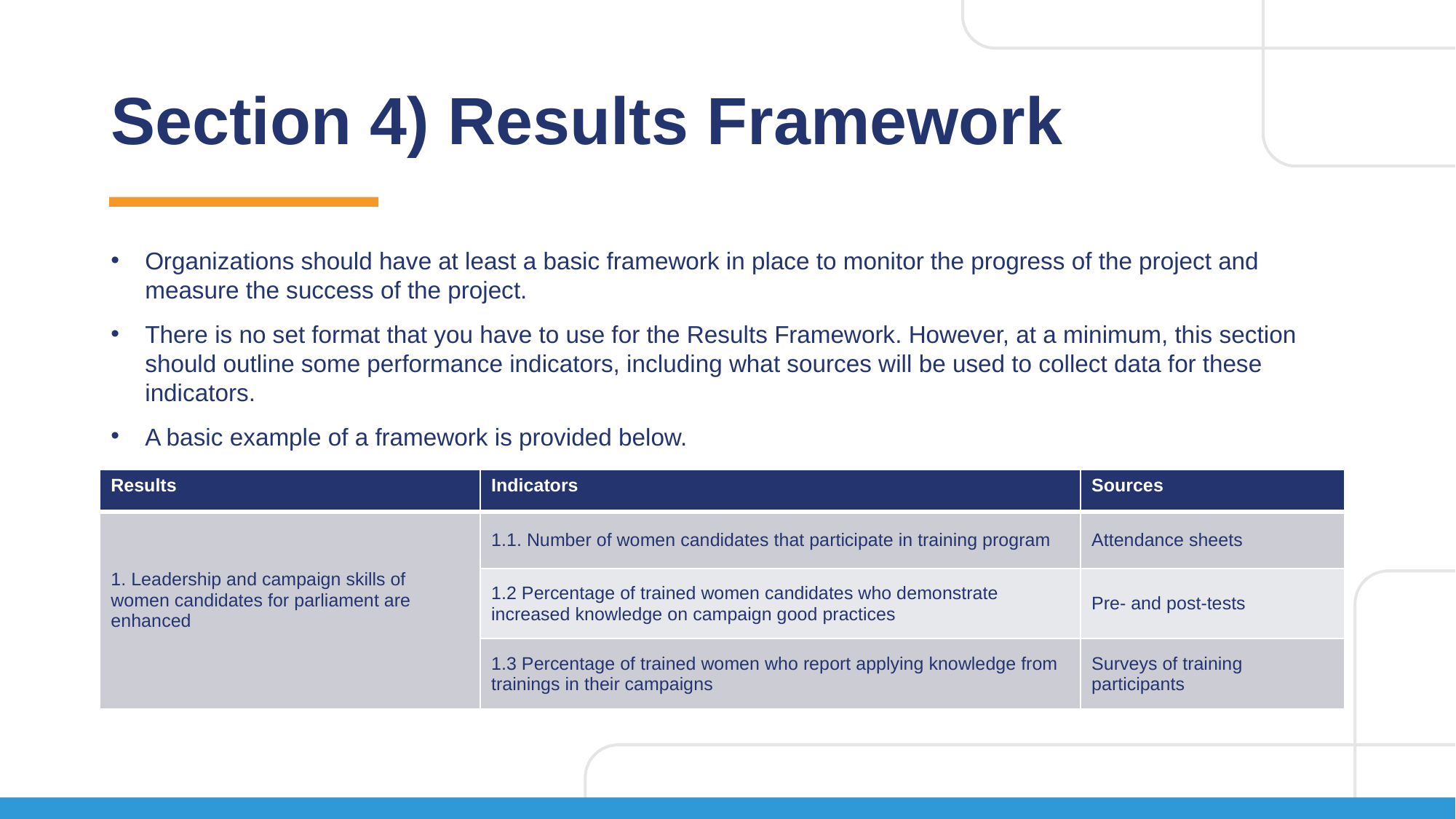

# Section 4) Results Framework
Organizations should have at least a basic framework in place to monitor the progress of the project and measure the success of the project.
There is no set format that you have to use for the Results Framework. However, at a minimum, this section should outline some performance indicators, including what sources will be used to collect data for these indicators.
A basic example of a framework is provided below.
| Results | Indicators | Sources |
| --- | --- | --- |
| 1. Leadership and campaign skills of women candidates for parliament are enhanced | 1.1. Number of women candidates that participate in training program | Attendance sheets |
|  | 1.2 Percentage of trained women candidates who demonstrate increased knowledge on campaign good practices | Pre- and post-tests |
|  | 1.3 Percentage of trained women who report applying knowledge from trainings in their campaigns | Surveys of training participants |